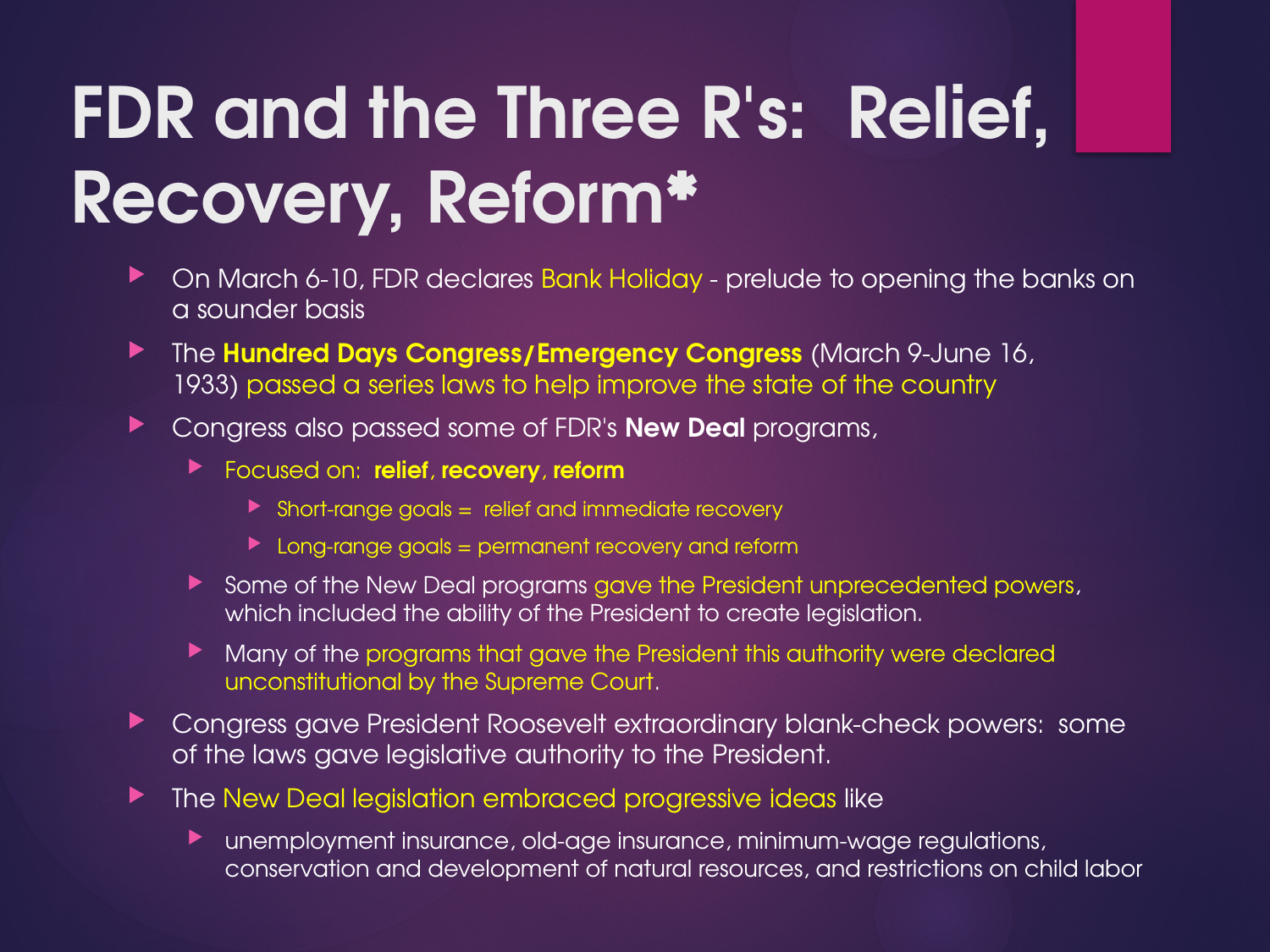

# FDR and the Three R's:  Relief, Recovery, Reform*
On March 6-10, FDR declares Bank Holiday - prelude to opening the banks on a sounder basis
The Hundred Days Congress/Emergency Congress (March 9-June 16, 1933) passed a series laws to help improve the state of the country
Congress also passed some of FDR's New Deal programs,
Focused on:  relief, recovery, reform
Short-range goals =  relief and immediate recovery
Long-range goals = permanent recovery and reform
Some of the New Deal programs gave the President unprecedented powers, which included the ability of the President to create legislation.
Many of the programs that gave the President this authority were declared unconstitutional by the Supreme Court.
Congress gave President Roosevelt extraordinary blank-check powers:  some of the laws gave legislative authority to the President.
The New Deal legislation embraced progressive ideas like
unemployment insurance, old-age insurance, minimum-wage regulations, conservation and development of natural resources, and restrictions on child labor